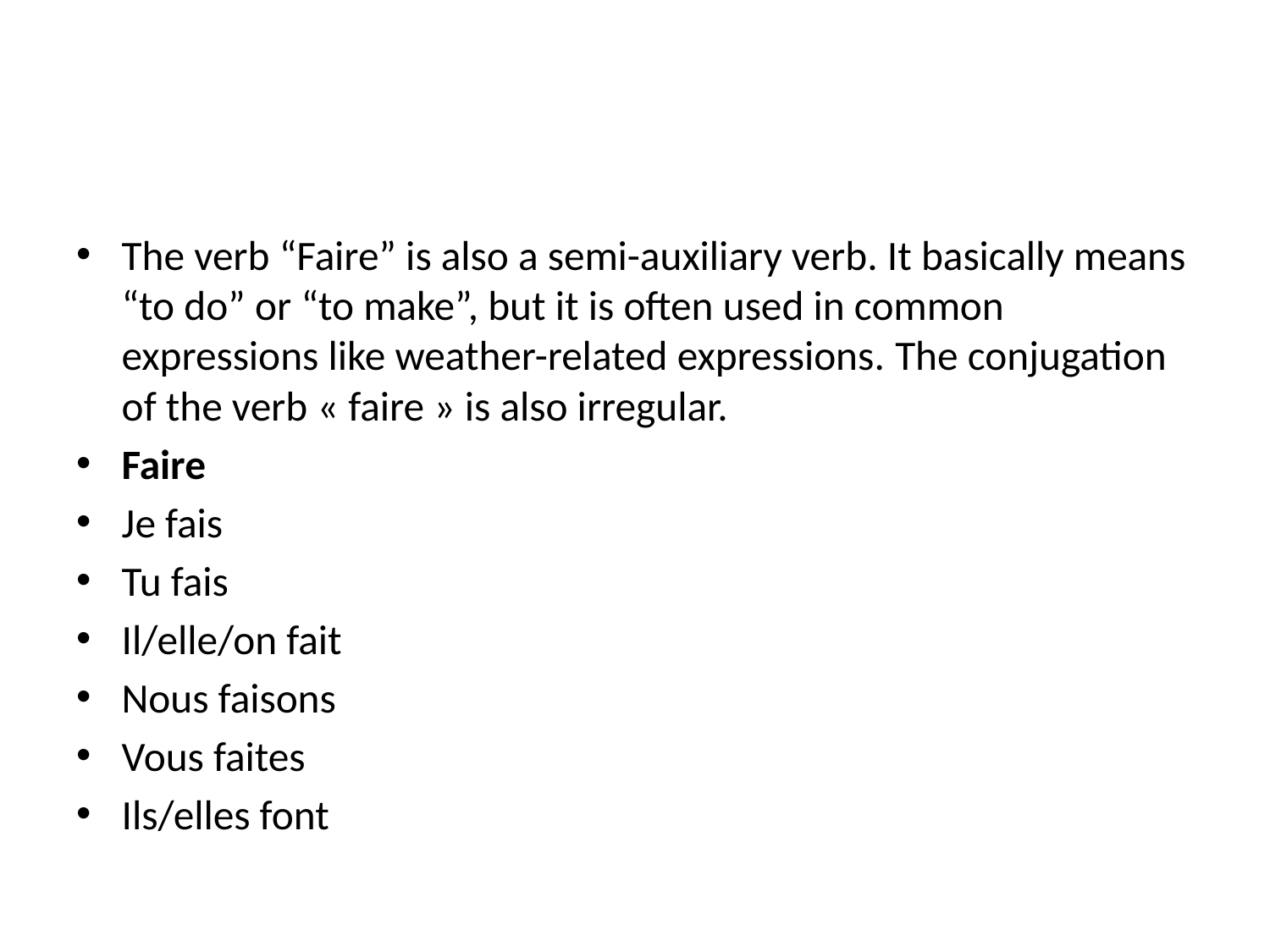

The verb “Faire” is also a semi-auxiliary verb. It basically means “to do” or “to make”, but it is often used in common expressions like weather-related expressions. The conjugation of the verb « faire » is also irregular.
Faire
Je fais
Tu fais
Il/elle/on fait
Nous faisons
Vous faites
Ils/elles font